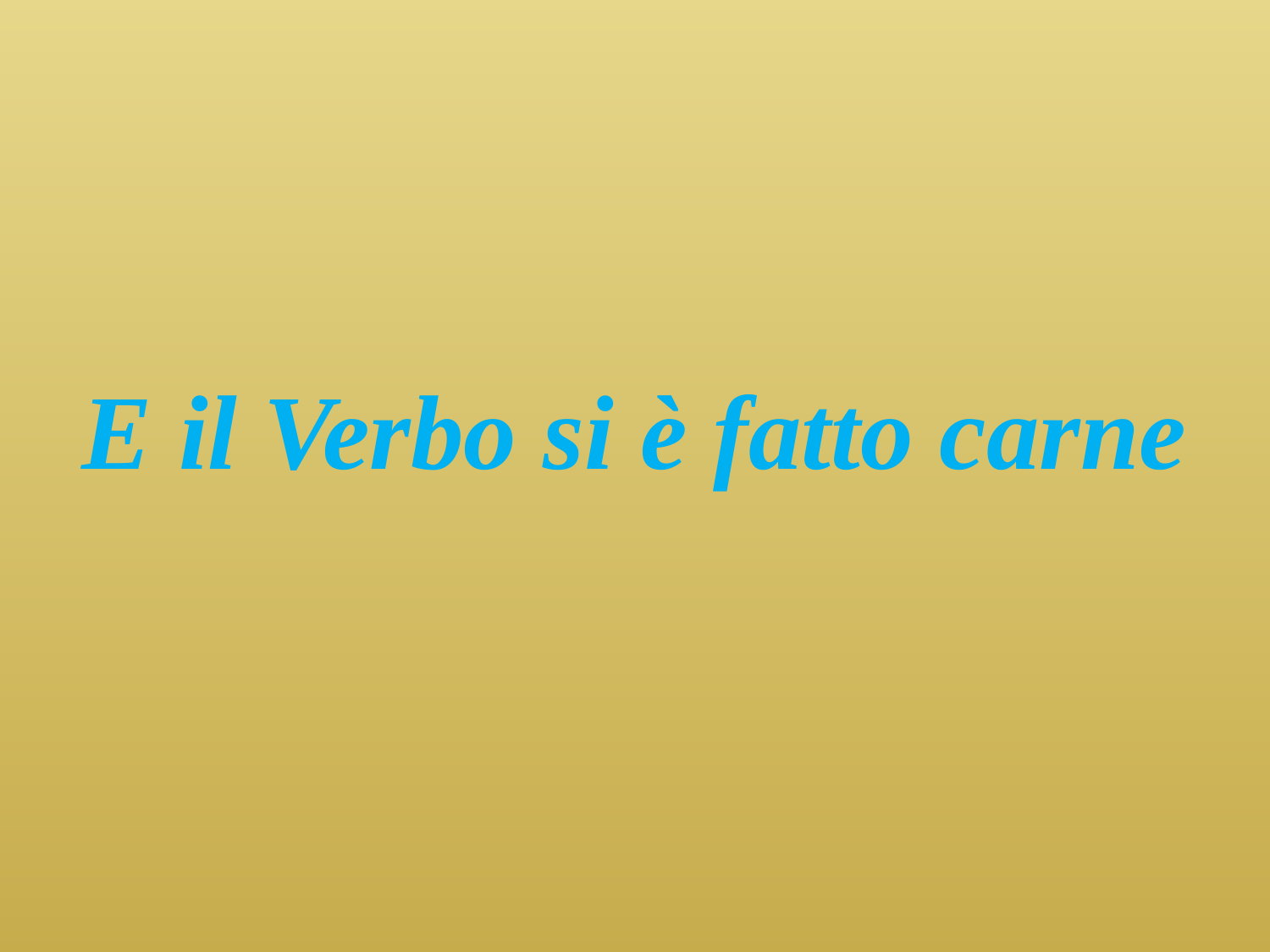

#

E il Verbo si è fatto carne